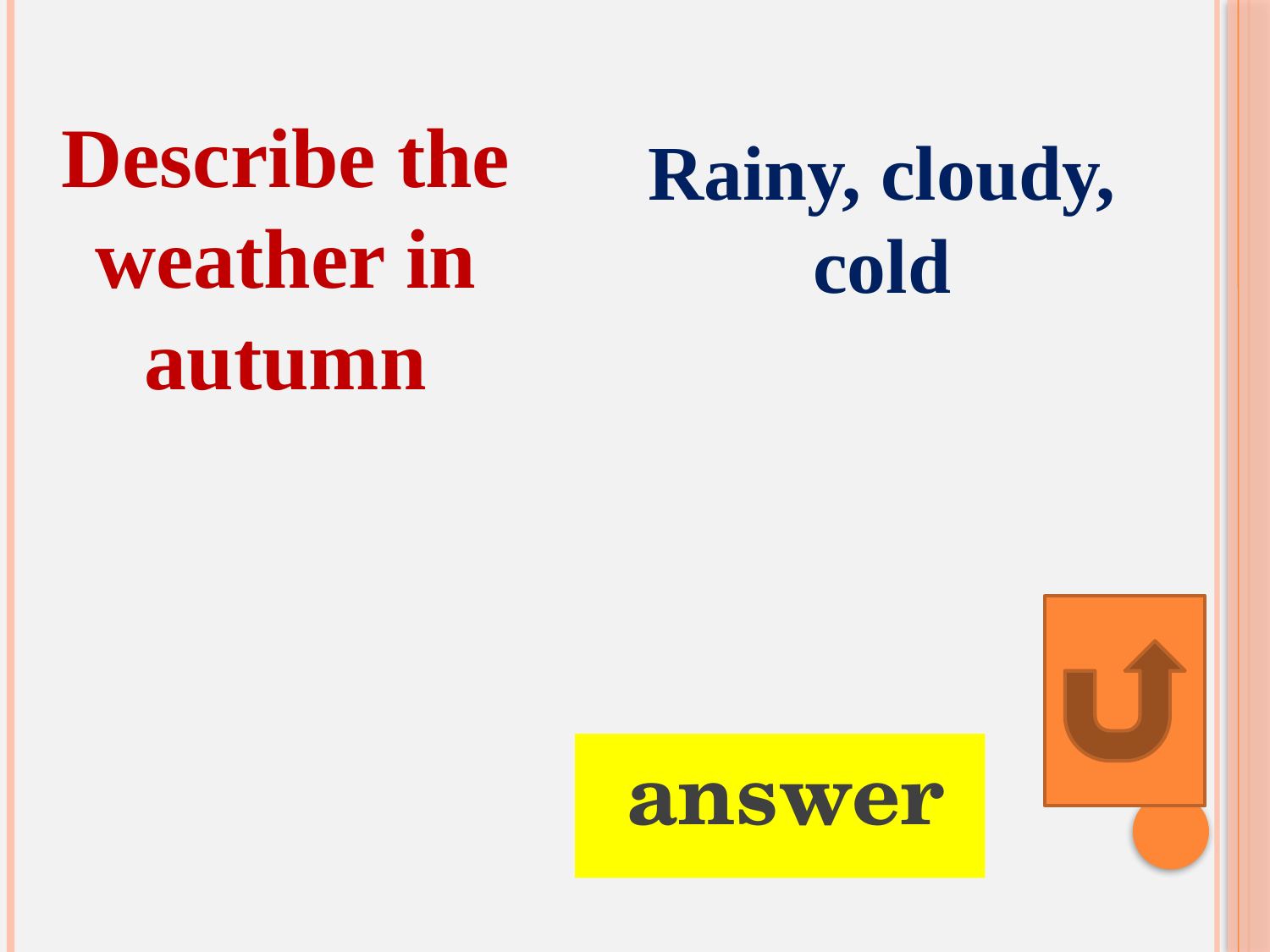

Describe the weather in autumn
Rainy, cloudy, cold

answer